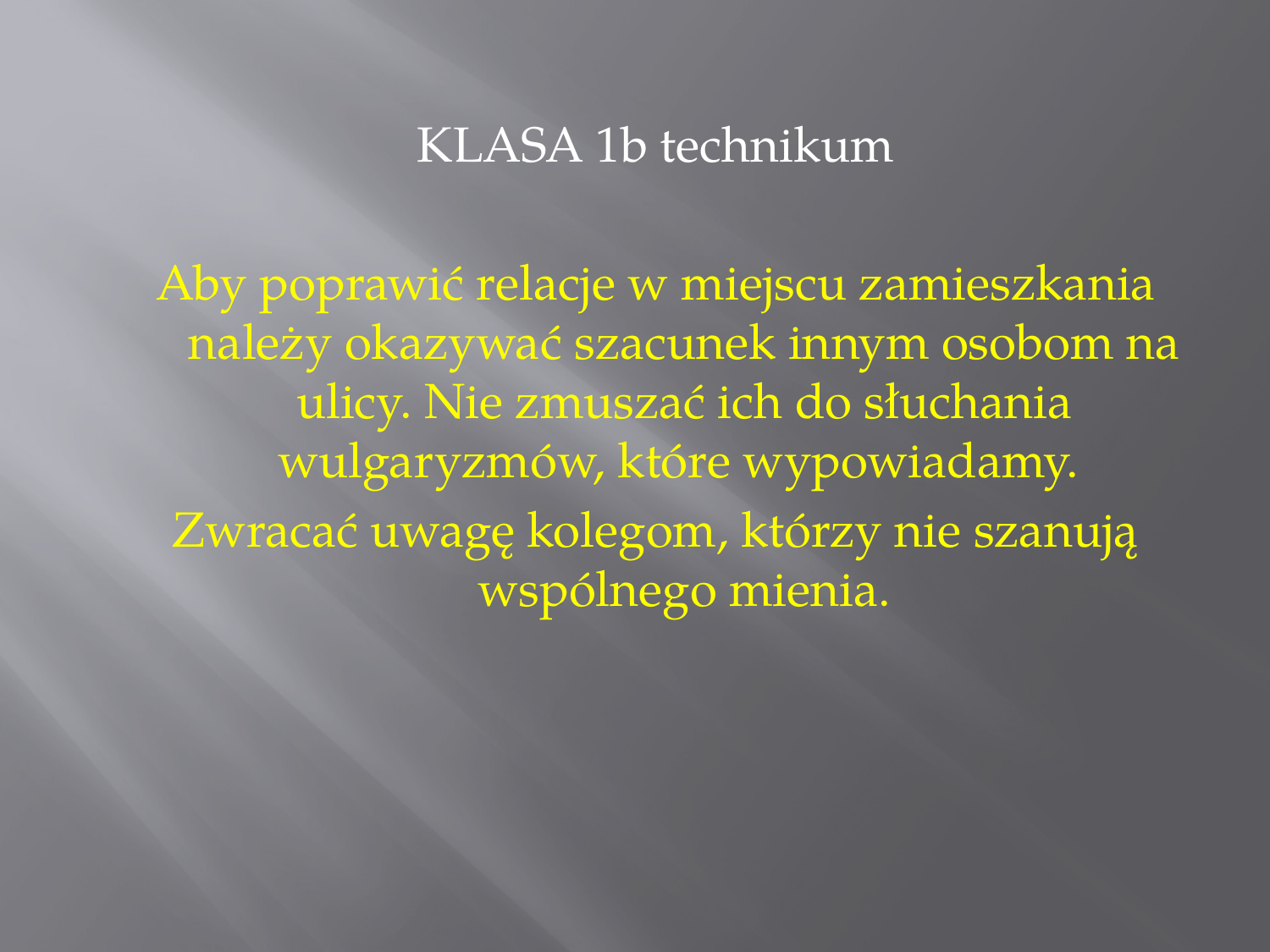

KLASA 1b technikum

Aby poprawić relacje w miejscu zamieszkania należy okazywać szacunek innym osobom na ulicy. Nie zmuszać ich do słuchania wulgaryzmów, które wypowiadamy.
Zwracać uwagę kolegom, którzy nie szanują wspólnego mienia.